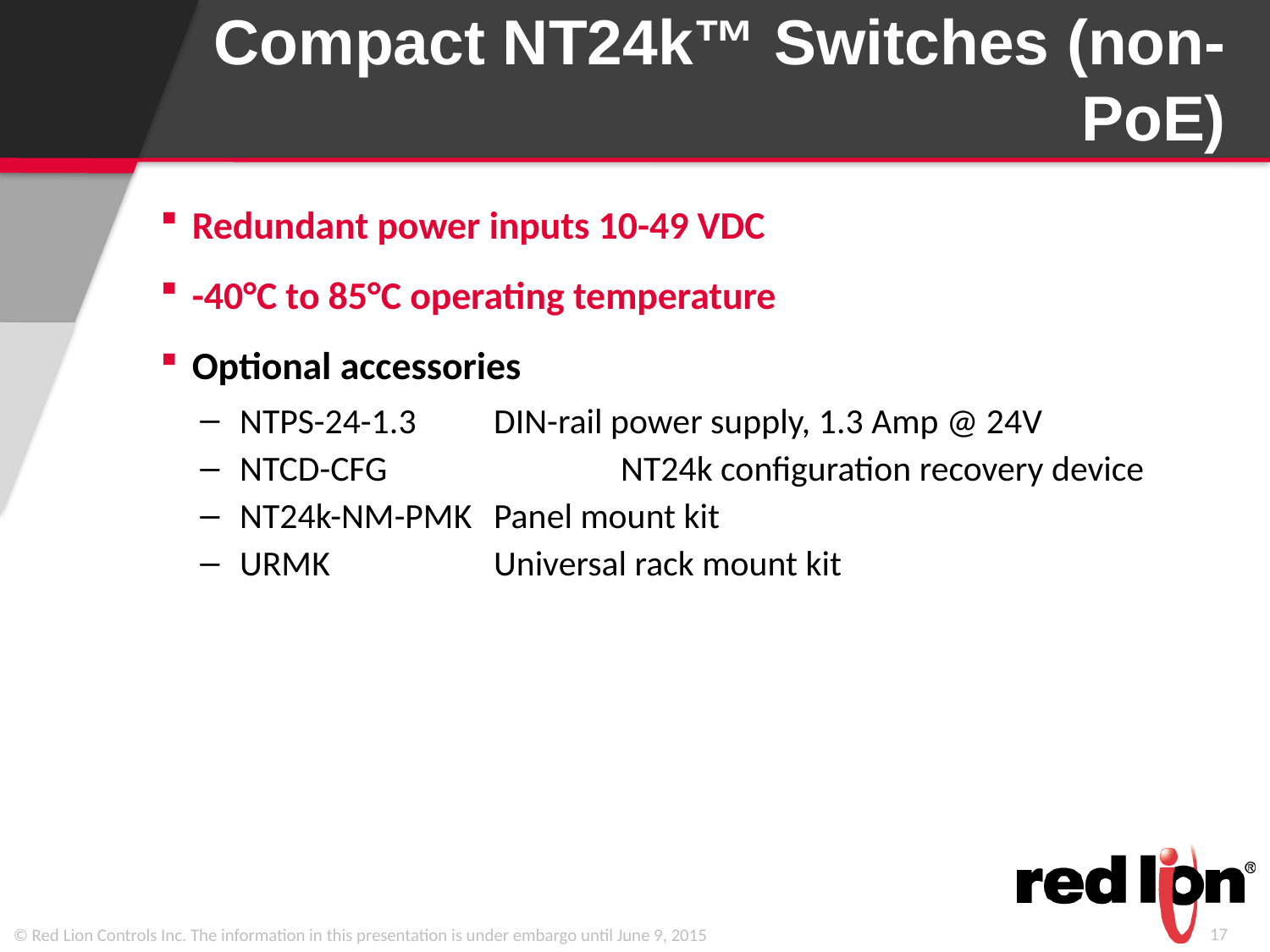

# Compact NT24k™ Switches (non-PoE)
Redundant power inputs 10-49 VDC
-40°C to 85°C operating temperature
Optional accessories
NTPS-24-1.3      	DIN-rail power supply, 1.3 Amp @ 24V
NTCD-CFG  		NT24k configuration recovery device
NT24k-NM-PMK  	Panel mount kit
URMK 		Universal rack mount kit